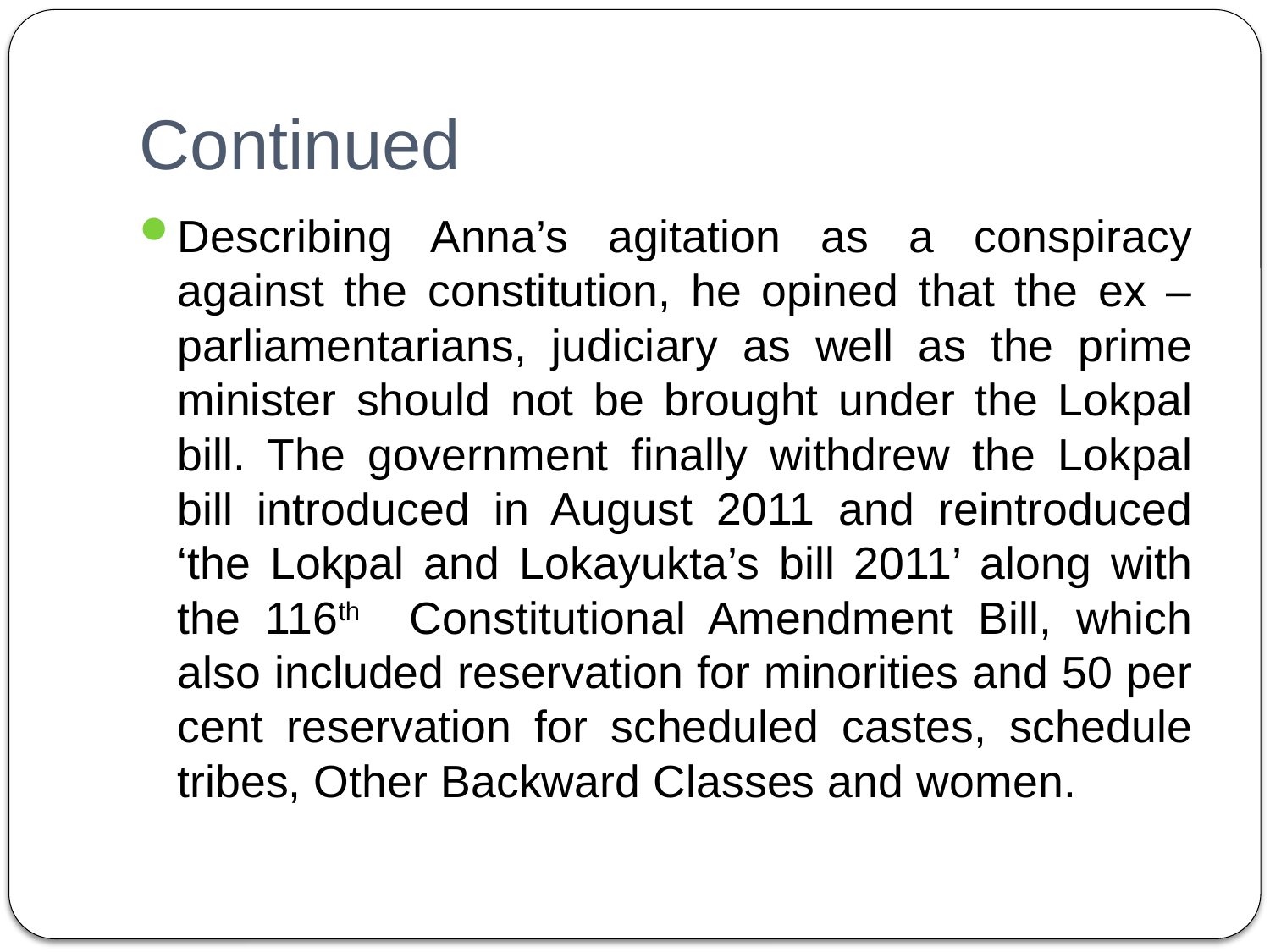

# Continued
Describing Anna’s agitation as a conspiracy against the constitution, he opined that the ex – parliamentarians, judiciary as well as the prime minister should not be brought under the Lokpal bill. The government finally withdrew the Lokpal bill introduced in August 2011 and reintroduced ‘the Lokpal and Lokayukta’s bill 2011’ along with the 116th  Constitutional Amendment Bill, which also included reservation for minorities and 50 per cent reservation for scheduled castes, schedule tribes, Other Backward Classes and women.